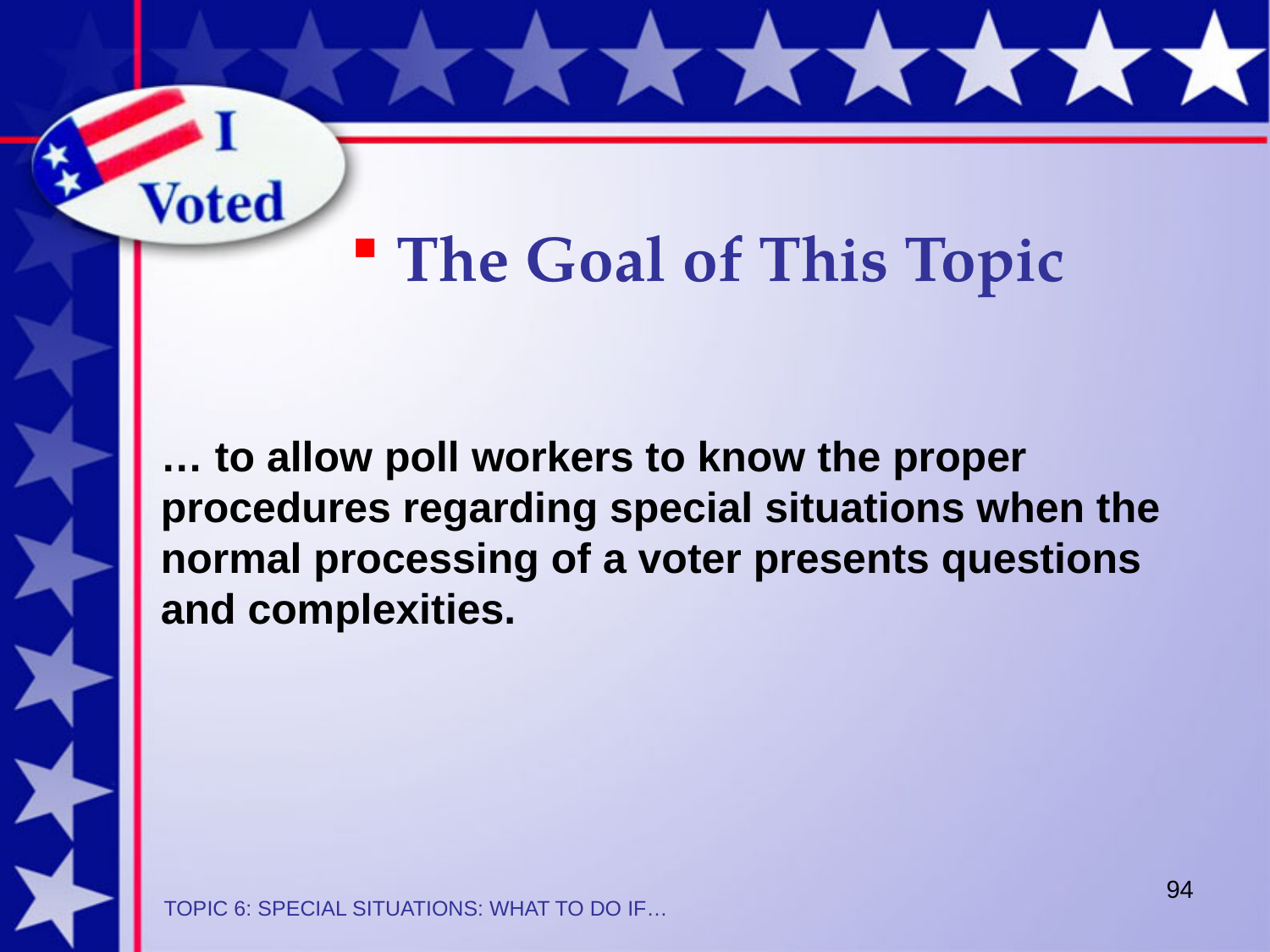

The Goal of This Topic
… to allow poll workers to know the proper procedures regarding special situations when the normal processing of a voter presents questions and complexities.
94
TOPIC 6: SPECIAL SITUATIONS: WHAT TO DO IF…